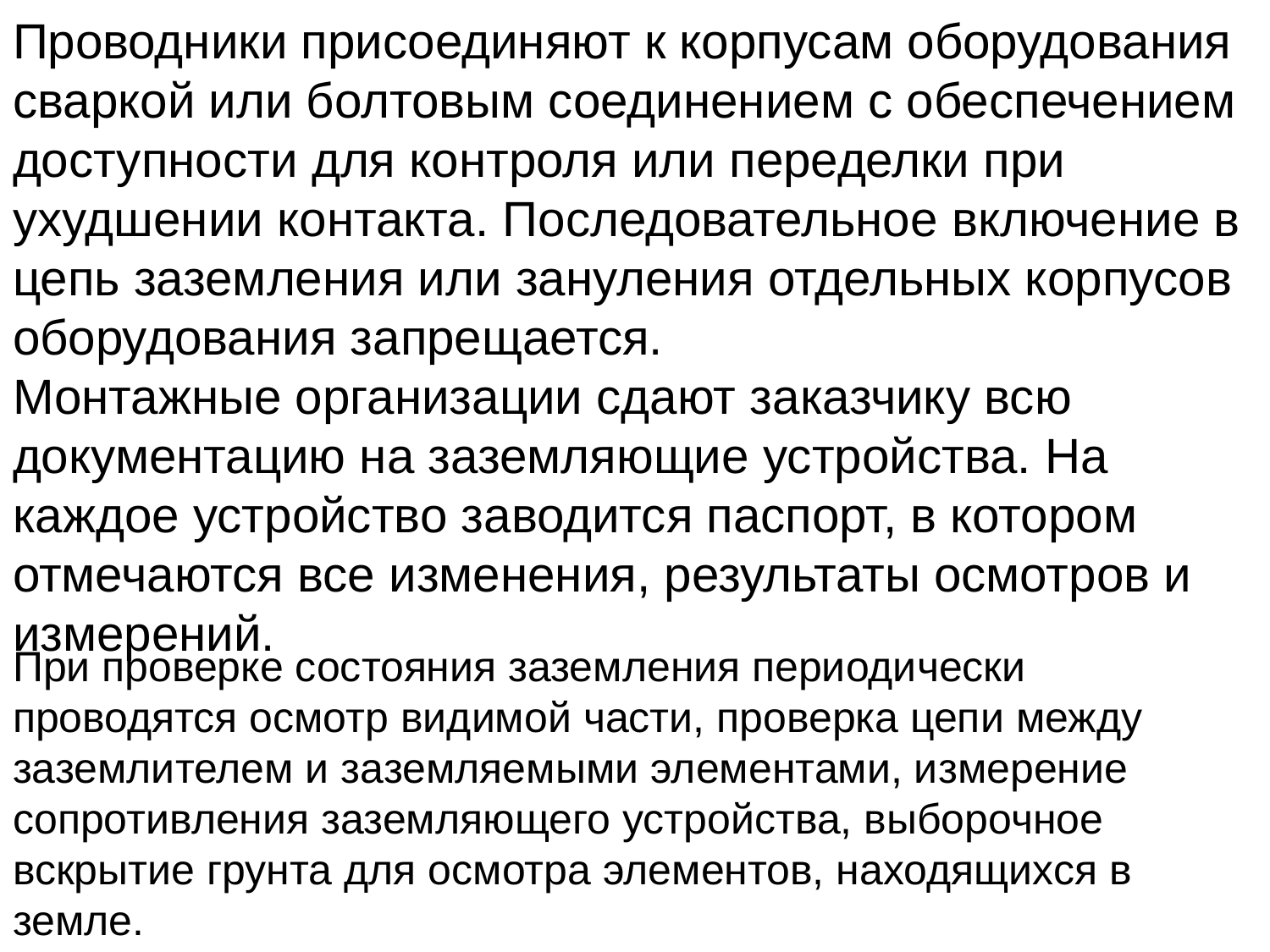

Проводники присоединяют к корпусам оборудования сваркой или болтовым соединением с обеспечением доступности для контроля или переделки при ухудшении контакта. Последовательное включение в цепь заземления или зануления отдельных корпусов оборудования запрещается.
Монтажные организации сдают заказчику всю документацию на заземляющие устройства. На каждое устройство заводится паспорт, в котором отмечаются все изменения, результаты осмотров и измерений.
При проверке состояния заземления периодически проводятся осмотр видимой части, проверка цепи между заземлителем и заземляемыми элементами, измерение сопротивления заземляющего устройства, выборочное вскрытие грунта для осмотра элементов, находящихся в земле.